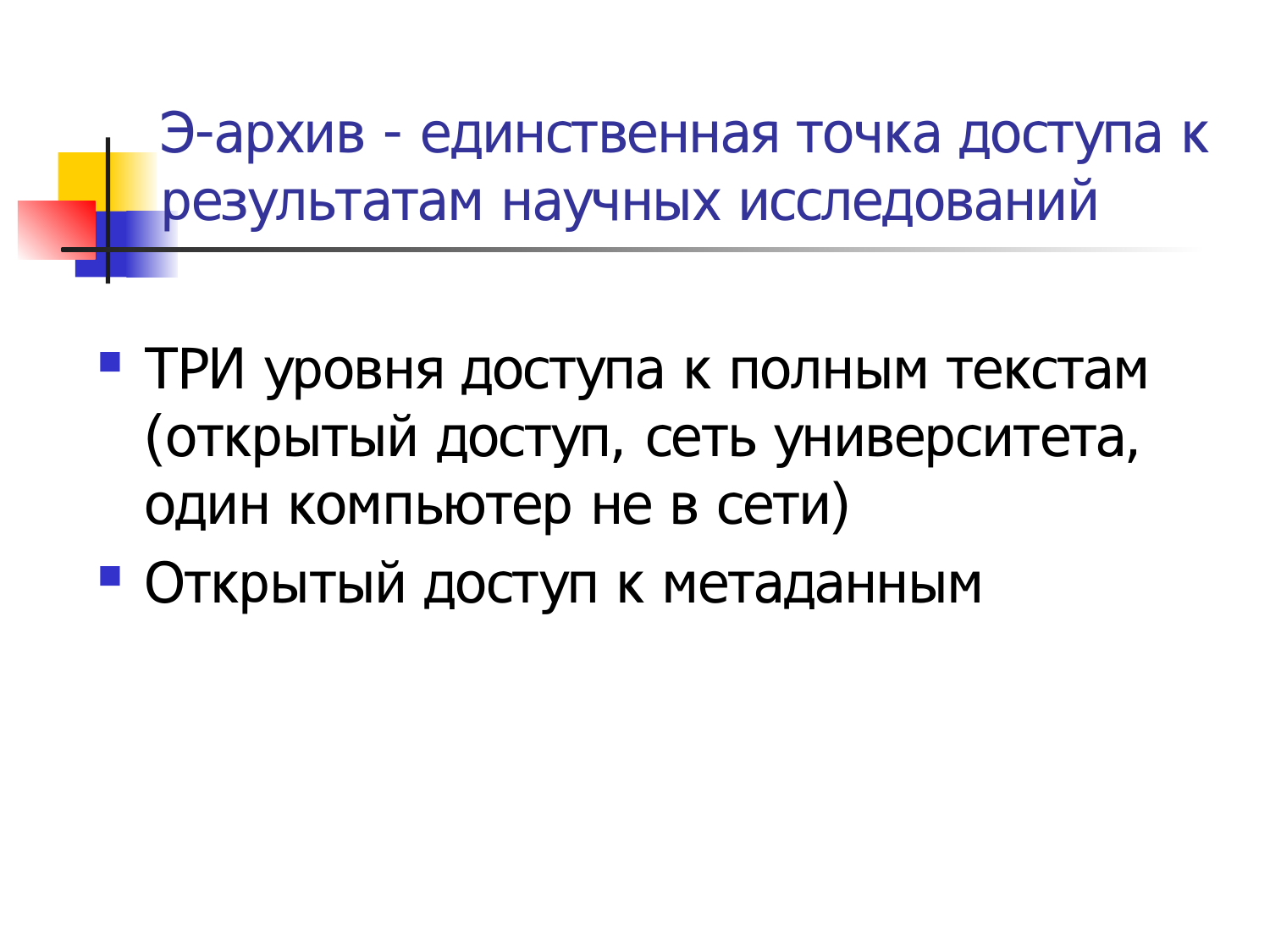

# Э-архив - единственная точка доступа к результатам научных исследований
ТРИ уровня доступа к полным текстам (открытый доступ, сеть университета, один компьютер не в сети)
Открытый доступ к метаданным